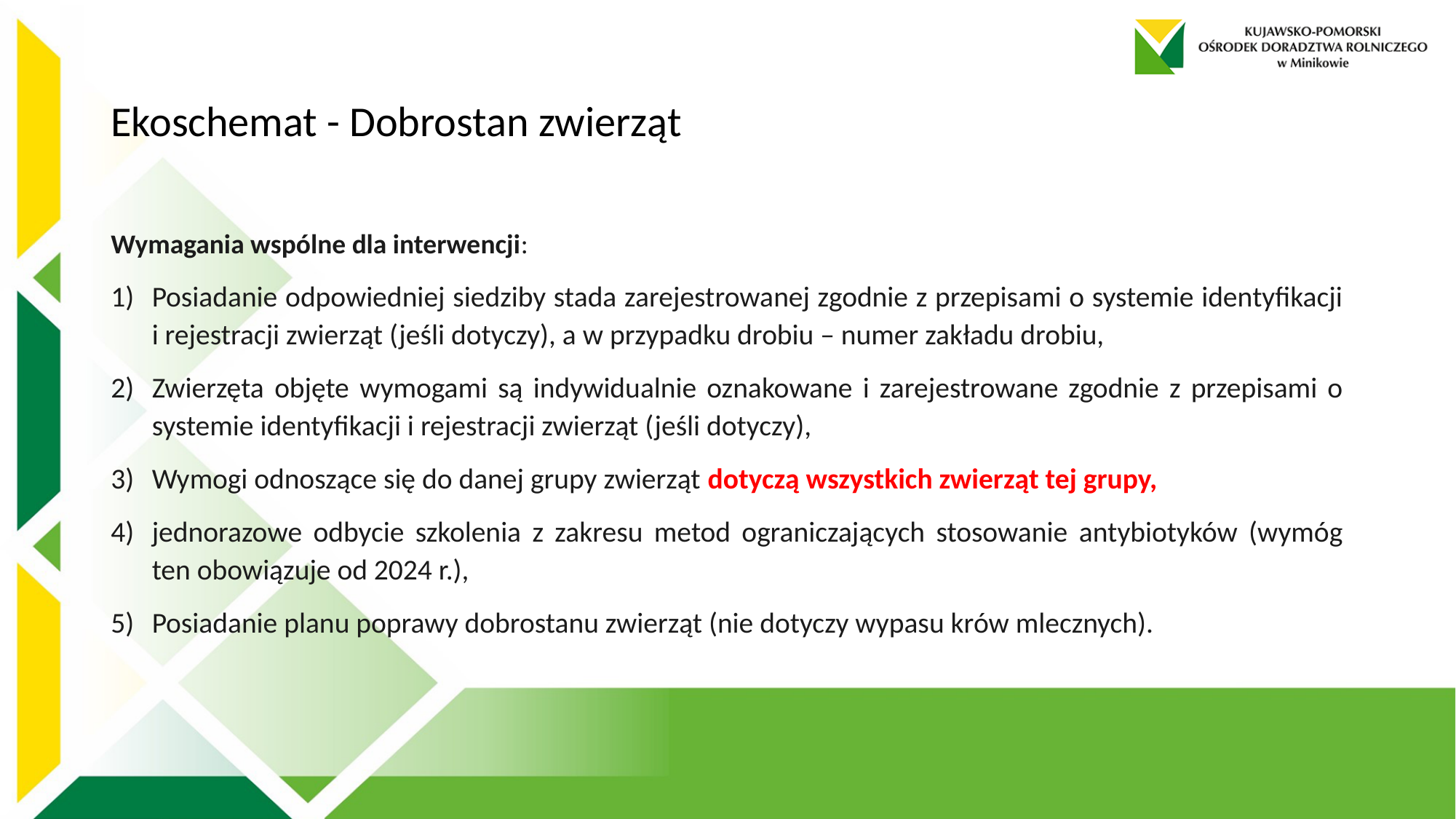

# Ekoschemat - Dobrostan zwierząt
Wymagania wspólne dla interwencji:
Posiadanie odpowiedniej siedziby stada zarejestrowanej zgodnie z przepisami o systemie identyfikacji i rejestracji zwierząt (jeśli dotyczy), a w przypadku drobiu – numer zakładu drobiu,
Zwierzęta objęte wymogami są indywidualnie oznakowane i zarejestrowane zgodnie z przepisami o systemie identyfikacji i rejestracji zwierząt (jeśli dotyczy),
Wymogi odnoszące się do danej grupy zwierząt dotyczą wszystkich zwierząt tej grupy,
jednorazowe odbycie szkolenia z zakresu metod ograniczających stosowanie antybiotyków (wymóg ten obowiązuje od 2024 r.),
Posiadanie planu poprawy dobrostanu zwierząt (nie dotyczy wypasu krów mlecznych).